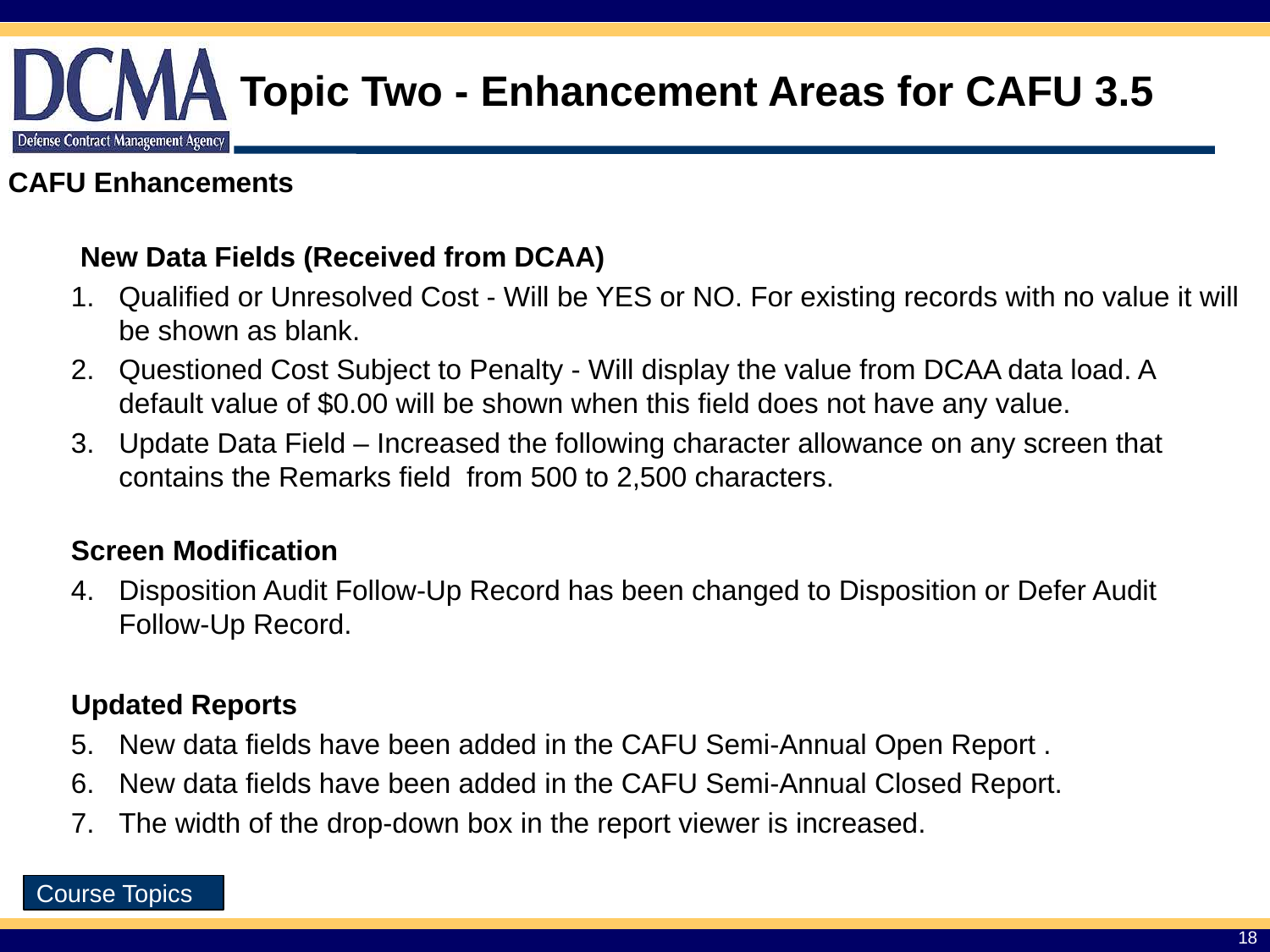

# Topic Two - Enhancement Areas for CAFU 3.5
CAFU Enhancements

	New Data Fields (Received from DCAA)
Qualified or Unresolved Cost - Will be YES or NO. For existing records with no value it will be shown as blank.
Questioned Cost Subject to Penalty - Will display the value from DCAA data load. A default value of $0.00 will be shown when this field does not have any value.
Update Data Field – Increased the following character allowance on any screen that contains the Remarks field  from 500 to 2,500 characters.

Screen Modification
Disposition Audit Follow-Up Record has been changed to Disposition or Defer Audit Follow-Up Record.

Updated Reports
New data fields have been added in the CAFU Semi-Annual Open Report .
New data fields have been added in the CAFU Semi-Annual Closed Report.
The width of the drop-down box in the report viewer is increased.

Course Topics
18